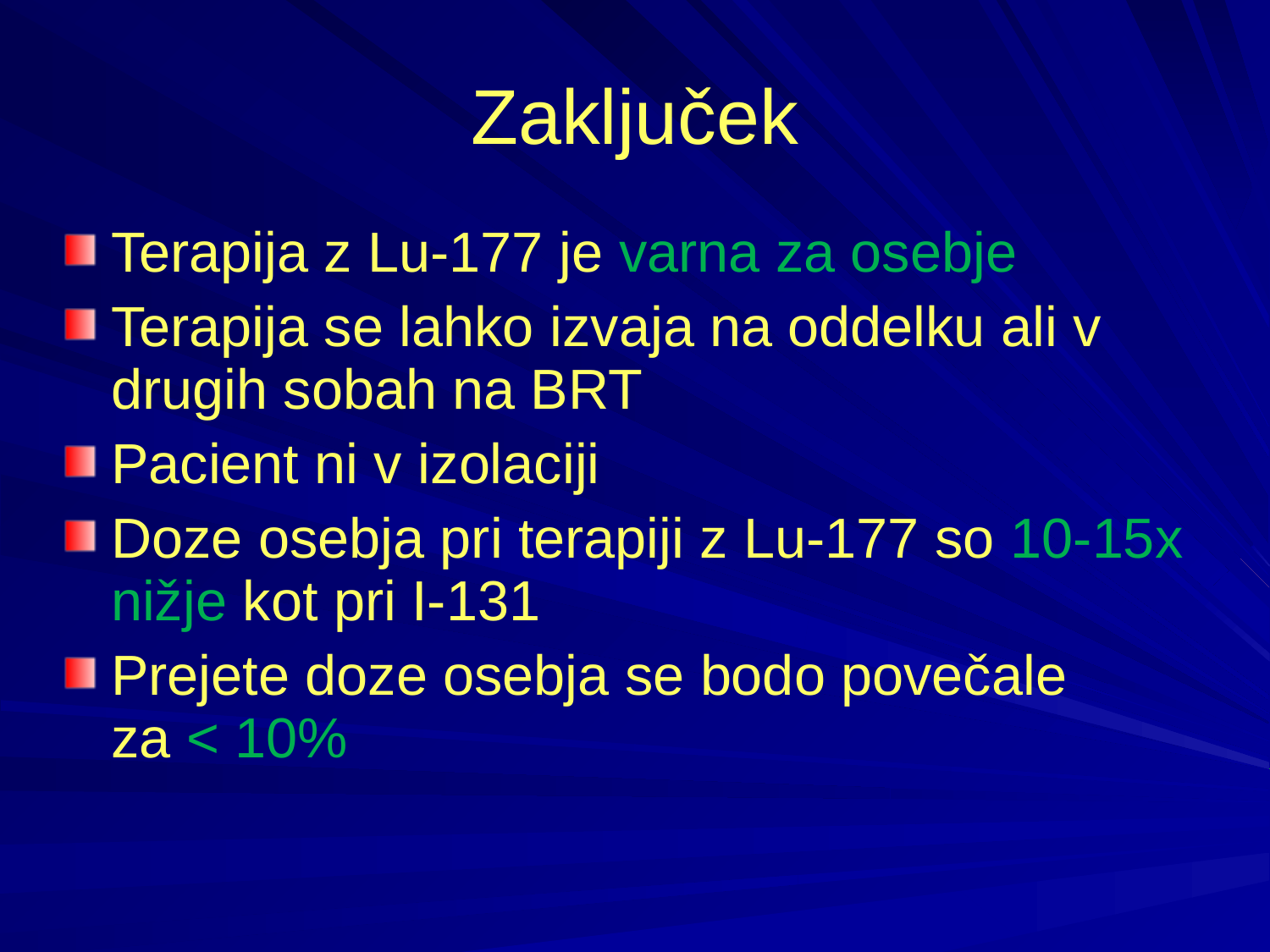

# Zaključek
Terapija z Lu-177 je varna za osebje
Terapija se lahko izvaja na oddelku ali v drugih sobah na BRT
Pacient ni v izolaciji
Doze osebja pri terapiji z Lu-177 so 10-15x nižje kot pri I-131
Prejete doze osebja se bodo povečale      za < 10%